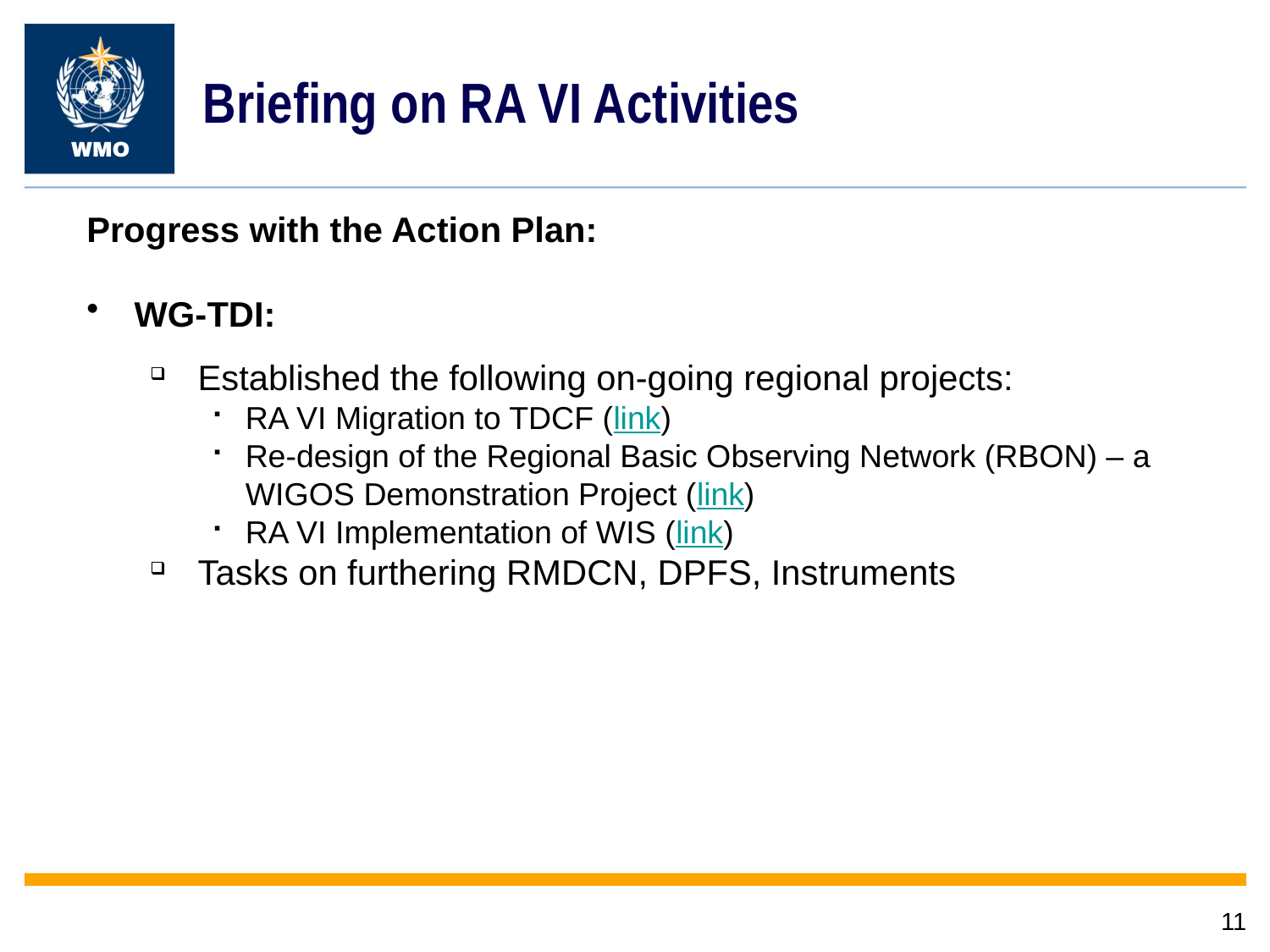

Briefing on RA VI Activities
WMO
Progress with the Action Plan:

WG-TDI:

Established the following on-going regional projects:
RA VI Migration to TDCF (link)
Re-design of the Regional Basic Observing Network (RBON) – a WIGOS Demonstration Project (link)
RA VI Implementation of WIS (link)
Tasks on furthering RMDCN, DPFS, Instruments
11